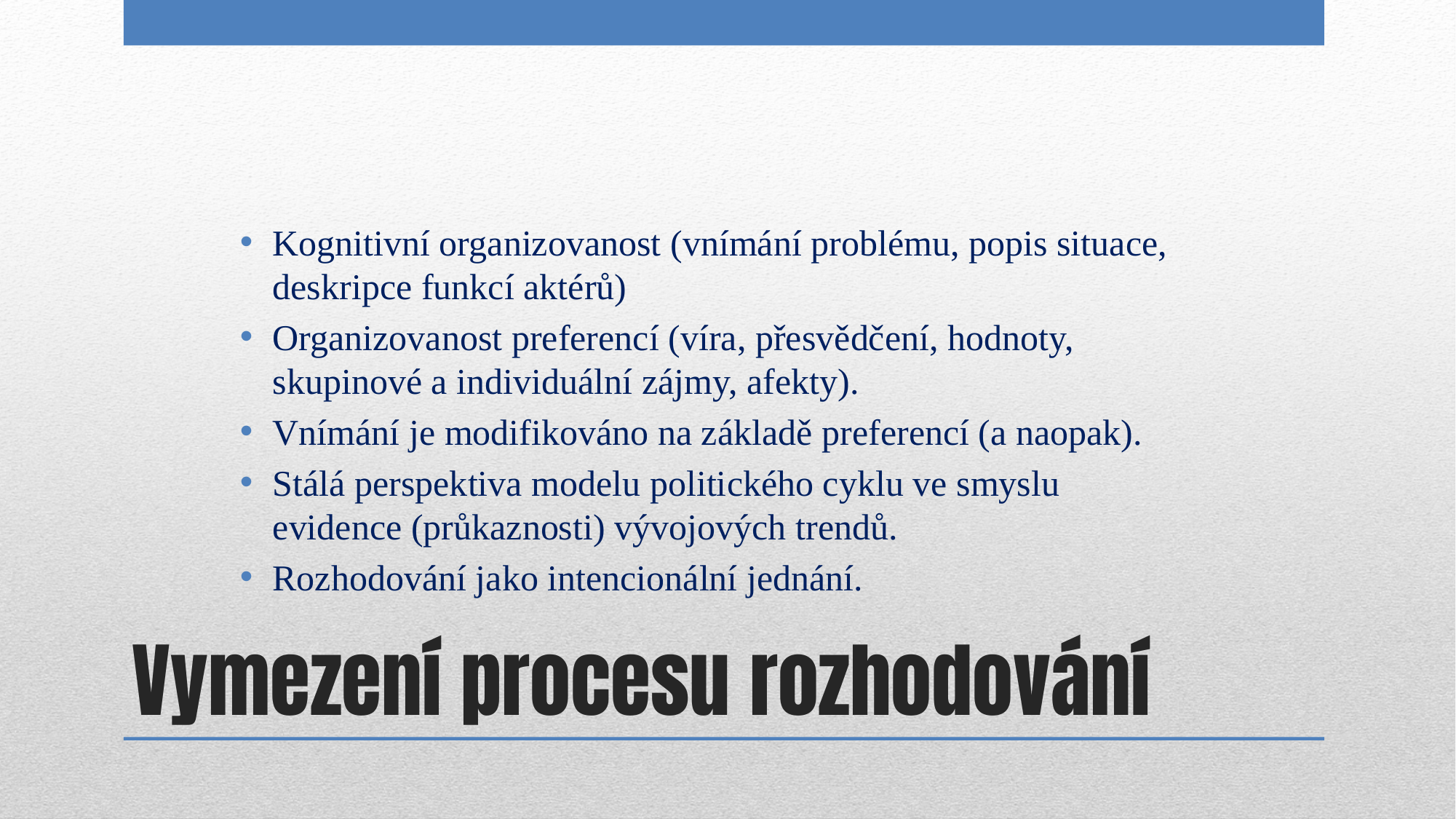

Kognitivní organizovanost (vnímání problému, popis situace, deskripce funkcí aktérů)
Organizovanost preferencí (víra, přesvědčení, hodnoty, skupinové a individuální zájmy, afekty).
Vnímání je modifikováno na základě preferencí (a naopak).
Stálá perspektiva modelu politického cyklu ve smyslu evidence (průkaznosti) vývojových trendů.
Rozhodování jako intencionální jednání.
# Vymezení procesu rozhodování